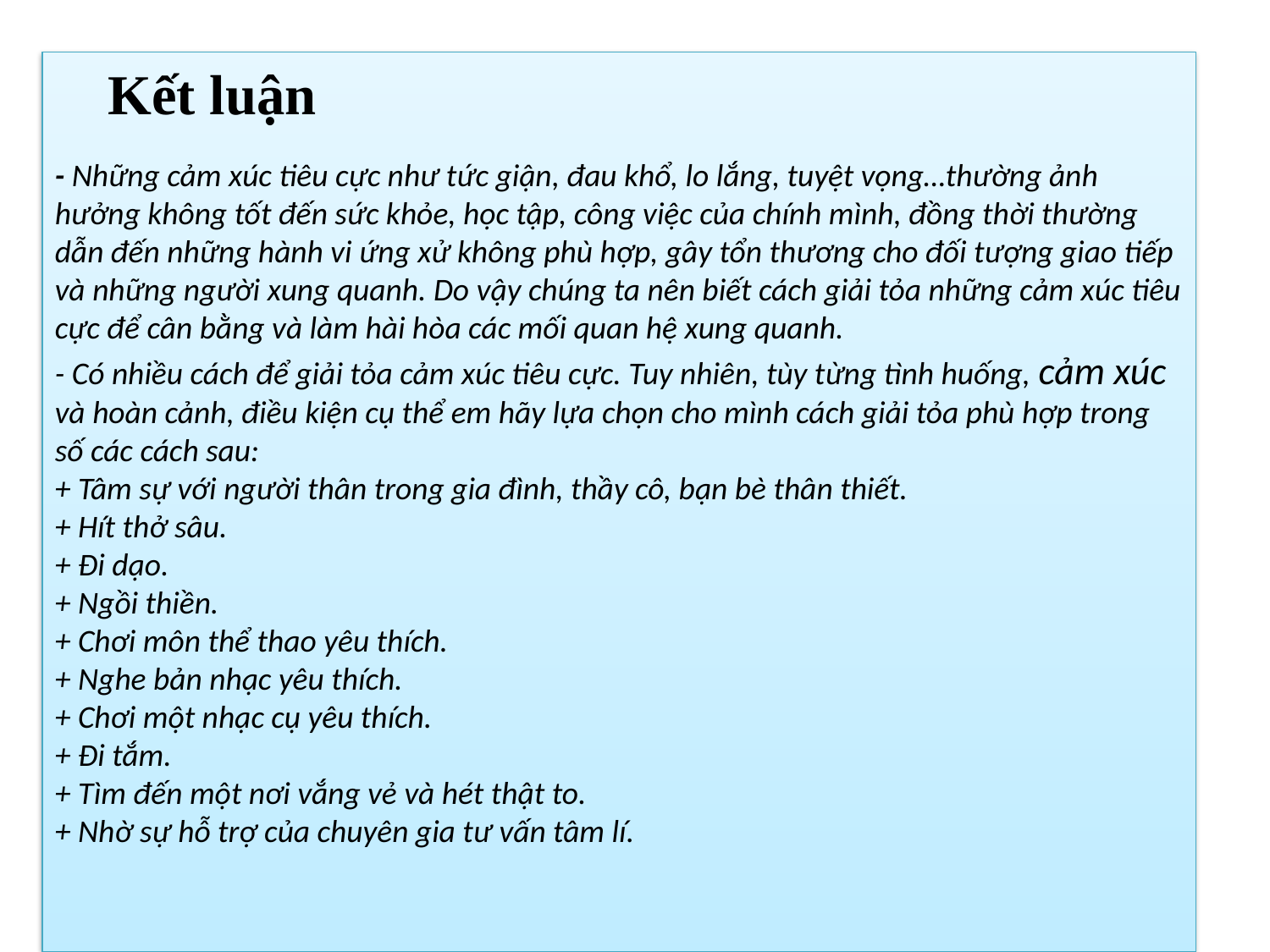

- Những cảm xúc tiêu cực như tức giận, đau khổ, lo lắng, tuyệt vọng…thường ảnh hưởng không tốt đến sức khỏe, học tập, công việc của chính mình, đồng thời thường dẫn đến những hành vi ứng xử không phù hợp, gây tổn thương cho đối tượng giao tiếp và những người xung quanh. Do vậy chúng ta nên biết cách giải tỏa những cảm xúc tiêu cực để cân bằng và làm hài hòa các mối quan hệ xung quanh.
- Có nhiều cách để giải tỏa cảm xúc tiêu cực. Tuy nhiên, tùy từng tình huống, cảm xúc và hoàn cảnh, điều kiện cụ thể em hãy lựa chọn cho mình cách giải tỏa phù hợp trong số các cách sau:
+ Tâm sự với người thân trong gia đình, thầy cô, bạn bè thân thiết.
+ Hít thở sâu.
+ Đi dạo.
+ Ngồi thiền.
+ Chơi môn thể thao yêu thích.
+ Nghe bản nhạc yêu thích.
+ Chơi một nhạc cụ yêu thích.
+ Đi tắm.
+ Tìm đến một nơi vắng vẻ và hét thật to.
+ Nhờ sự hỗ trợ của chuyên gia tư vấn tâm lí.
Kết luận